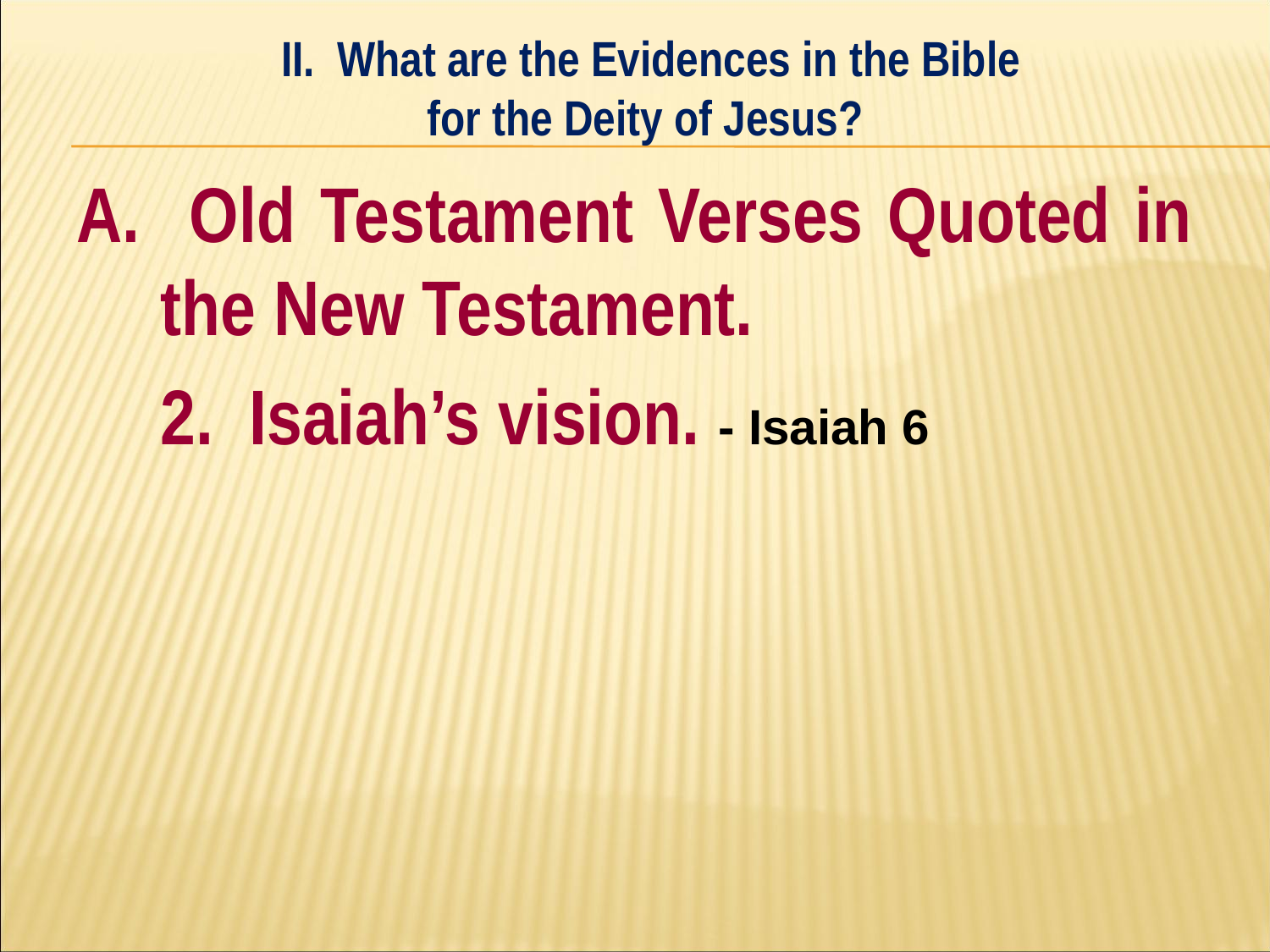

II.  What are the Evidences in the Bible
for the Deity of Jesus?
#
A.  Old Testament Verses Quoted in the New Testament.
	2.  Isaiah’s vision. - Isaiah 6